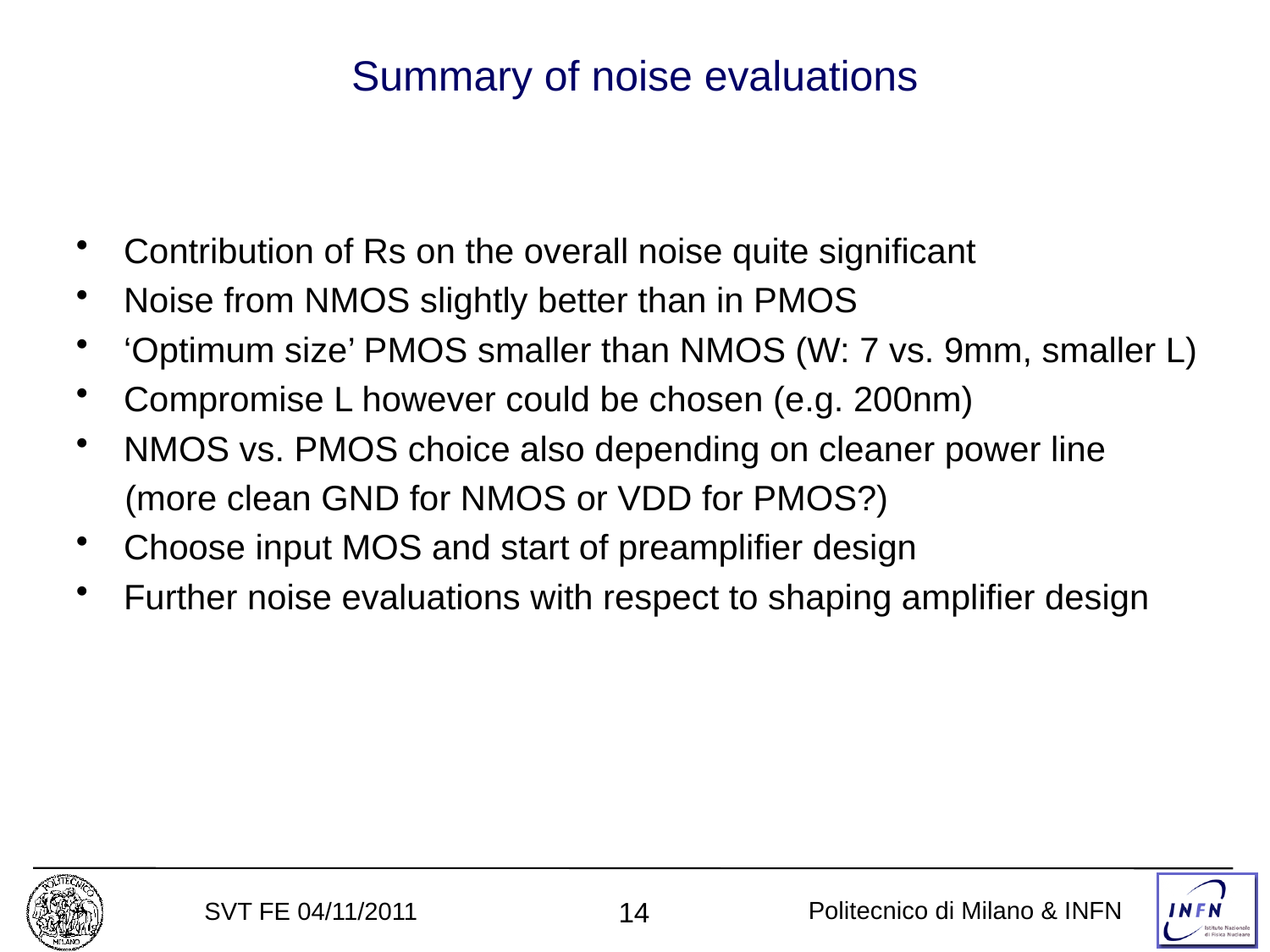

# Summary of noise evaluations
Contribution of Rs on the overall noise quite significant
Noise from NMOS slightly better than in PMOS
‘Optimum size’ PMOS smaller than NMOS (W: 7 vs. 9mm, smaller L)
Compromise L however could be chosen (e.g. 200nm)
NMOS vs. PMOS choice also depending on cleaner power line
     (more clean GND for NMOS or VDD for PMOS?)
Choose input MOS and start of preamplifier design
Further noise evaluations with respect to shaping amplifier design